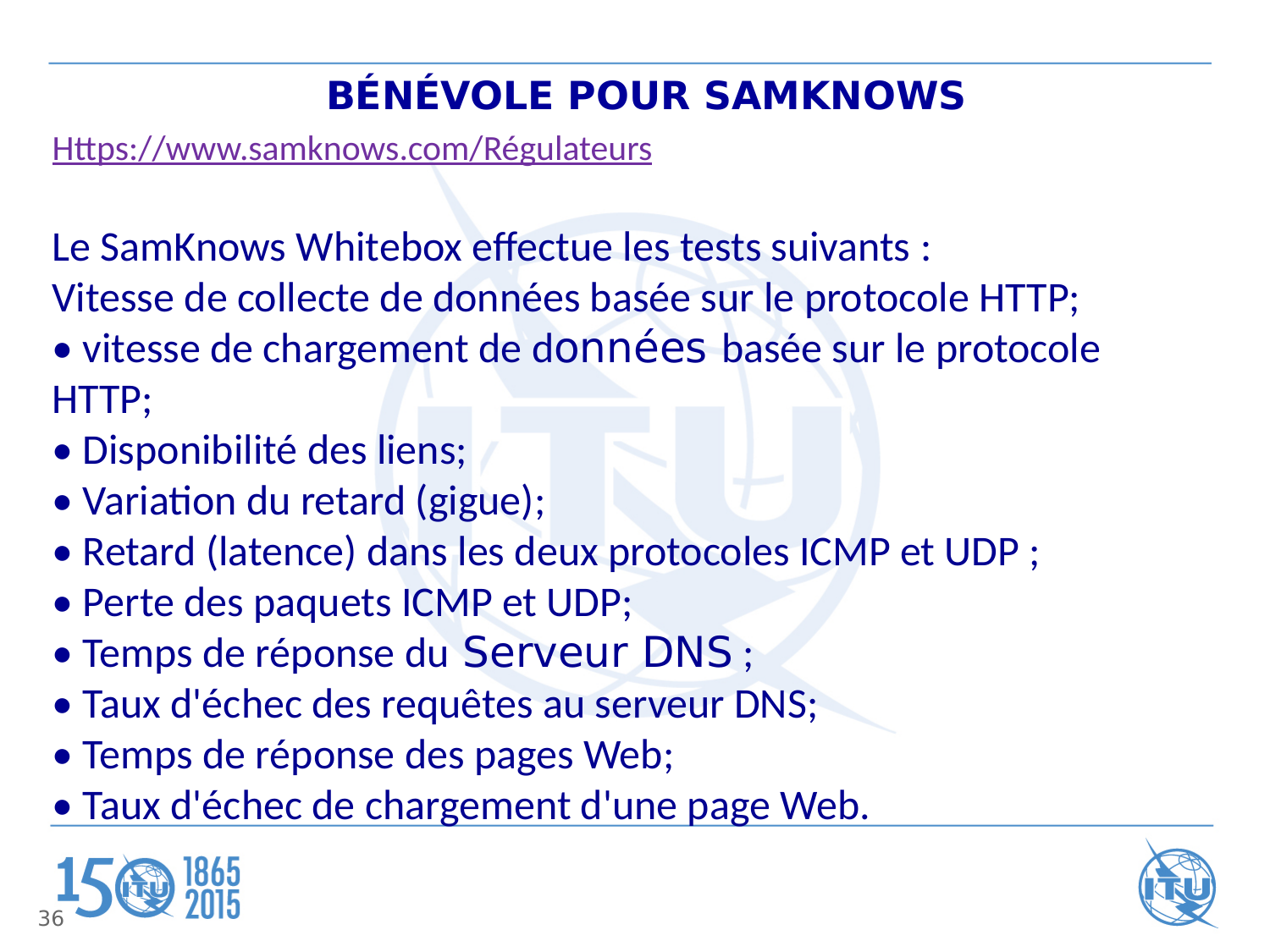

# BÉNÉVOLE POUR SAMKNOWS
Https://www.samknows.com/Régulateurs

Le SamKnows Whitebox effectue les tests suivants :
Vitesse de collecte de données basée sur le protocole HTTP;
• vitesse de chargement de données basée sur le protocole HTTP;
• Disponibilité des liens;
• Variation du retard (gigue);
• Retard (latence) dans les deux protocoles ICMP et UDP ;
• Perte des paquets ICMP et UDP;
• Temps de réponse du Serveur DNS ;
• Taux d'échec des requêtes au serveur DNS;
• Temps de réponse des pages Web;
• Taux d'échec de chargement d'une page Web.

36